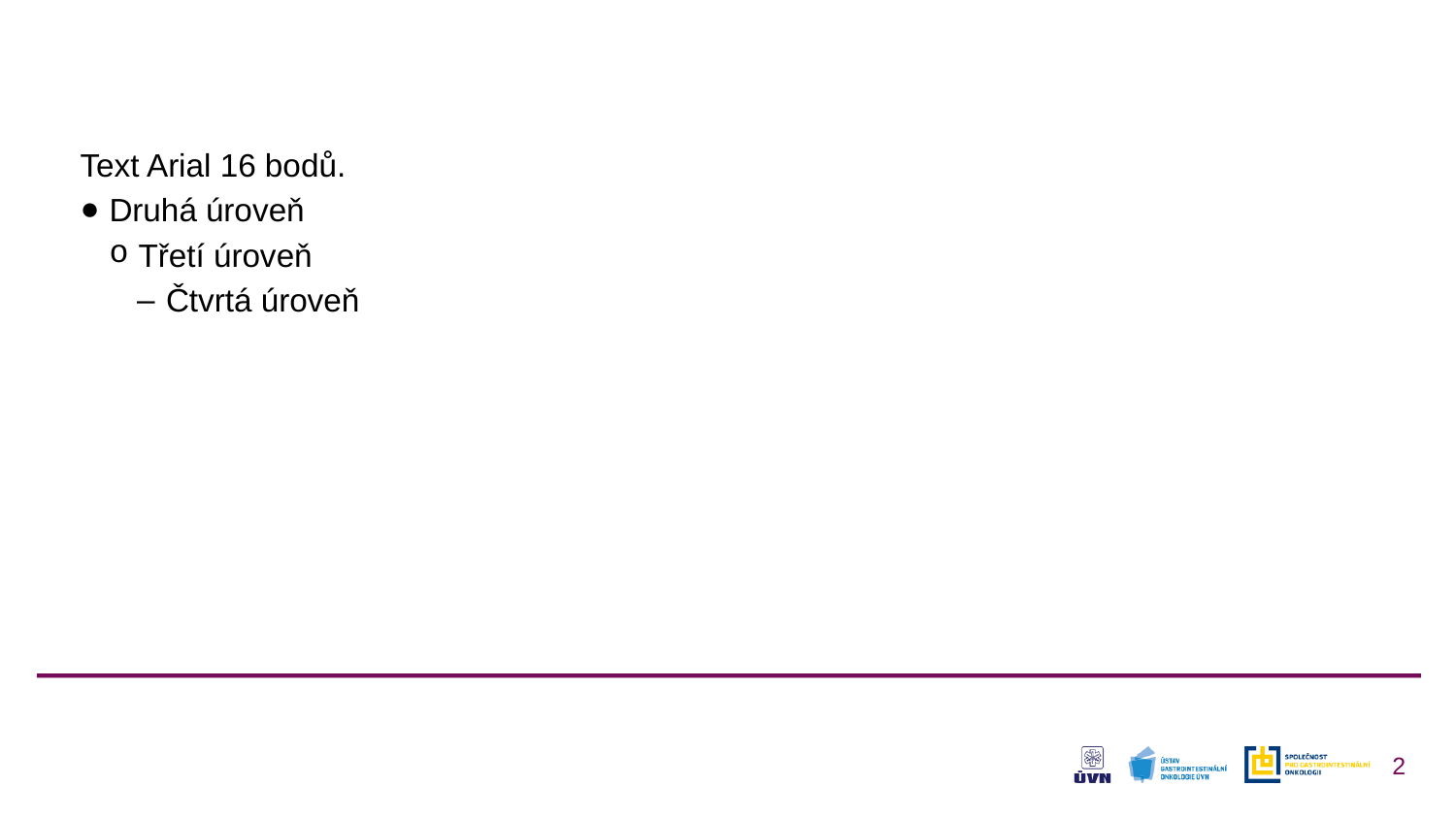

Text Arial 16 bodů.
Druhá úroveň
Třetí úroveň
Čtvrtá úroveň